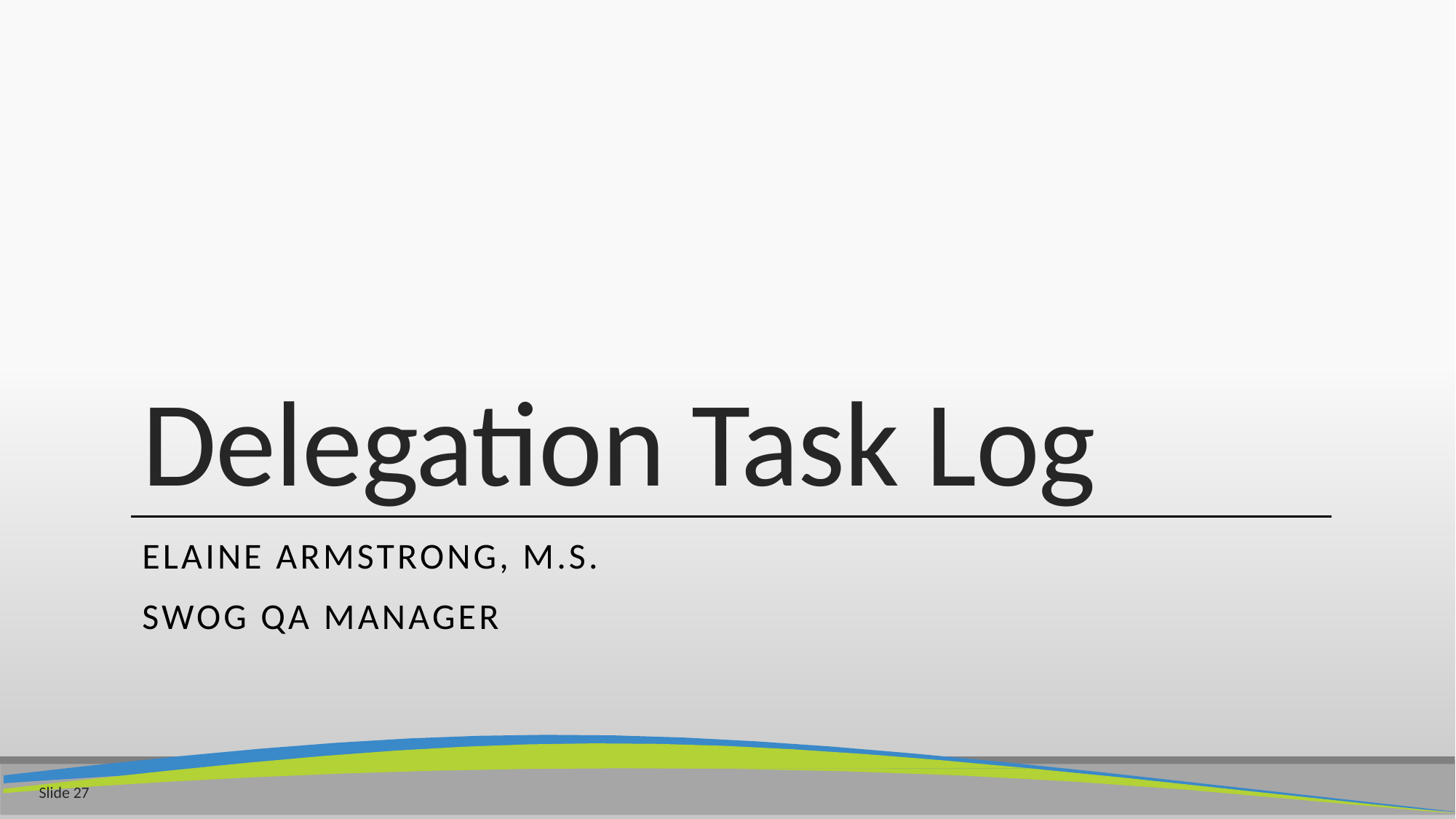

# Delegation Task Log
Elaine Armstrong, M.S.
SWOG QA Manager
Slide 27